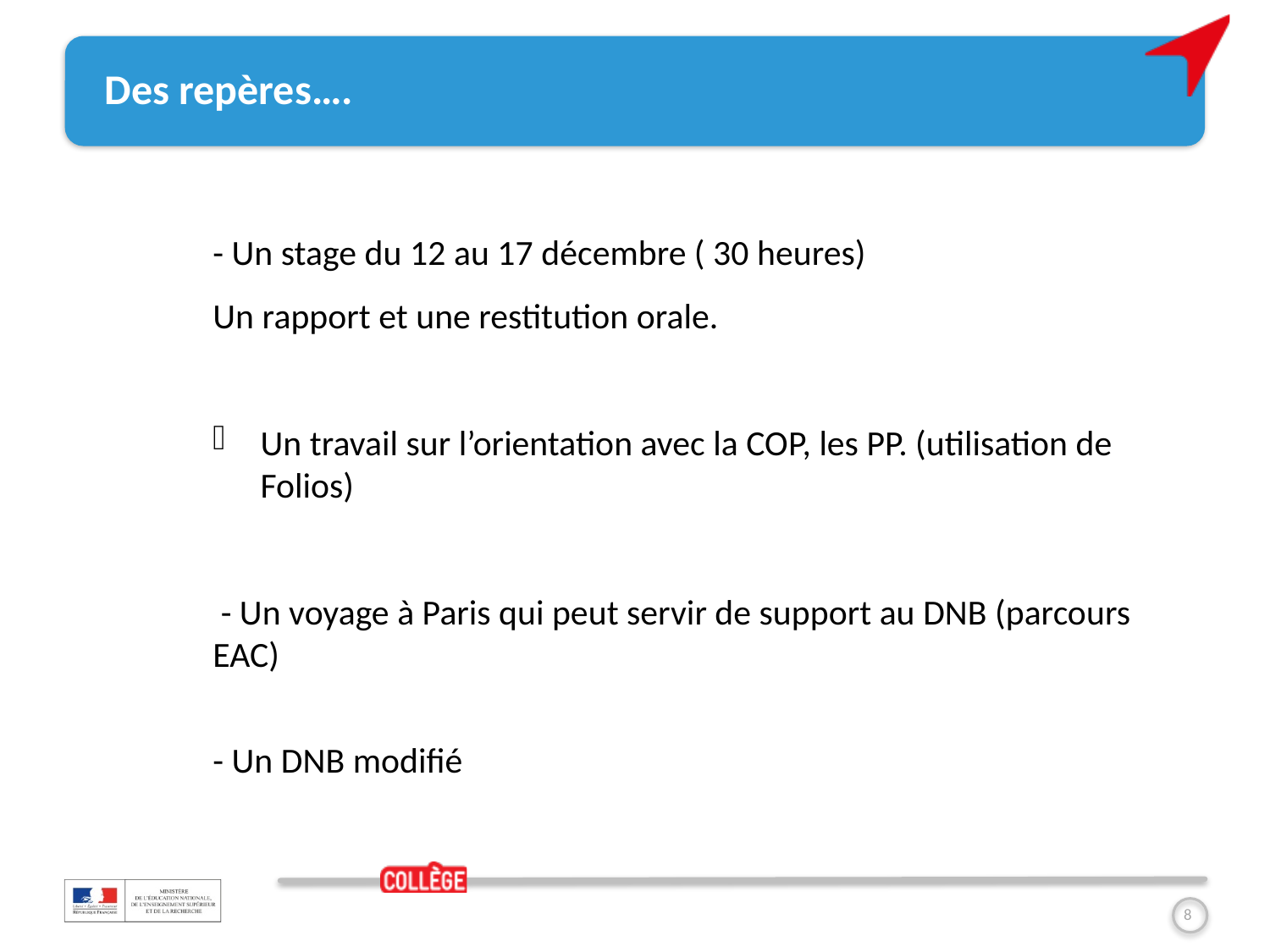

# Des repères….

- Un stage du 12 au 17 décembre ( 30 heures)
Un rapport et une restitution orale.

Un travail sur l’orientation avec la COP, les PP. (utilisation de Folios)

 - Un voyage à Paris qui peut servir de support au DNB (parcours EAC)
- Un DNB modifié